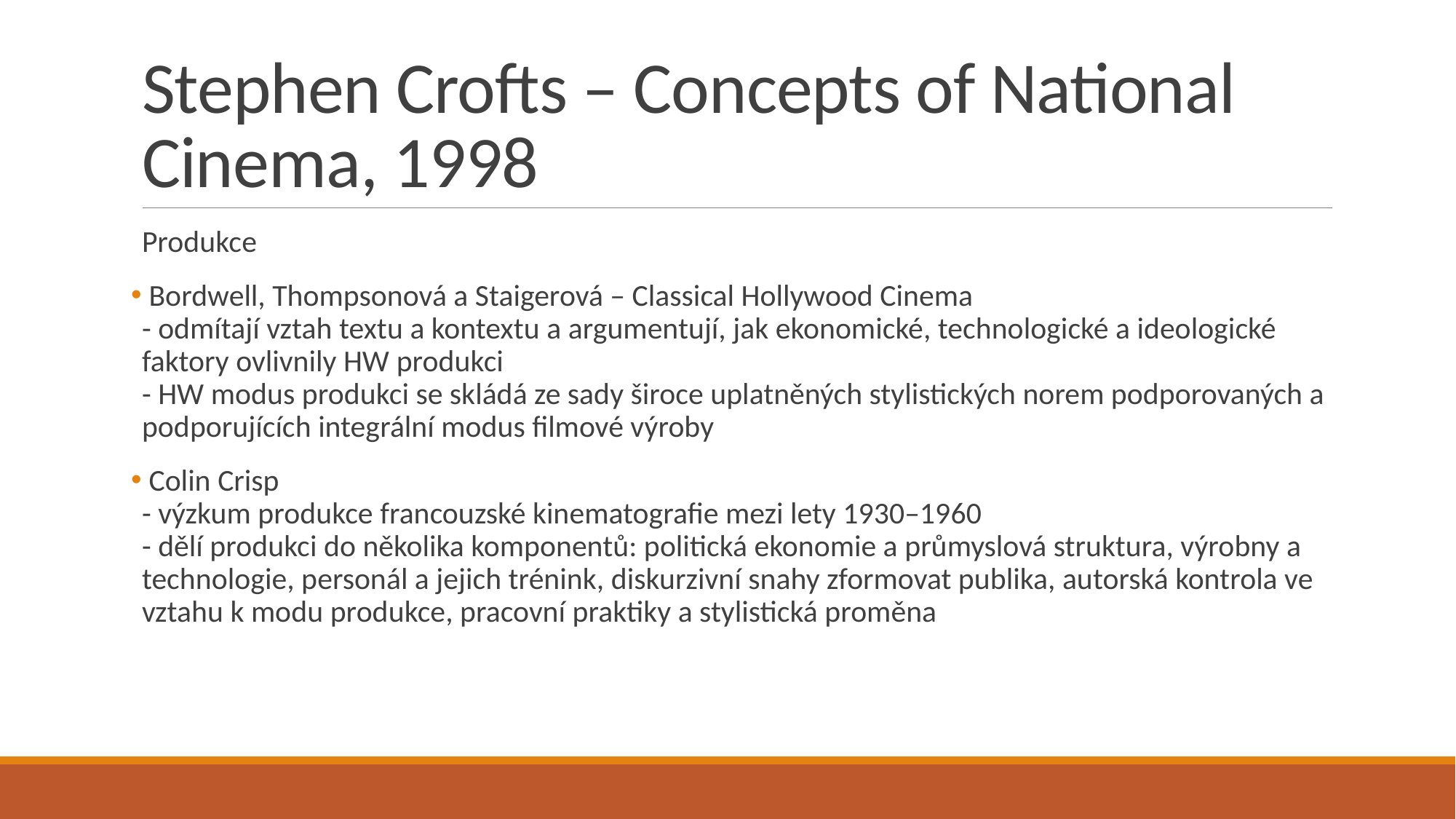

# Stephen Crofts – Concepts of National Cinema, 1998
Produkce
 Bordwell, Thompsonová a Staigerová – Classical Hollywood Cinema
- odmítají vztah textu a kontextu a argumentují, jak ekonomické, technologické a ideologické faktory ovlivnily HW produkci
- HW modus produkci se skládá ze sady široce uplatněných stylistických norem podporovaných a podporujících integrální modus filmové výroby
 Colin Crisp
- výzkum produkce francouzské kinematografie mezi lety 1930–1960
- dělí produkci do několika komponentů: politická ekonomie a průmyslová struktura, výrobny a technologie, personál a jejich trénink, diskurzivní snahy zformovat publika, autorská kontrola ve vztahu k modu produkce, pracovní praktiky a stylistická proměna